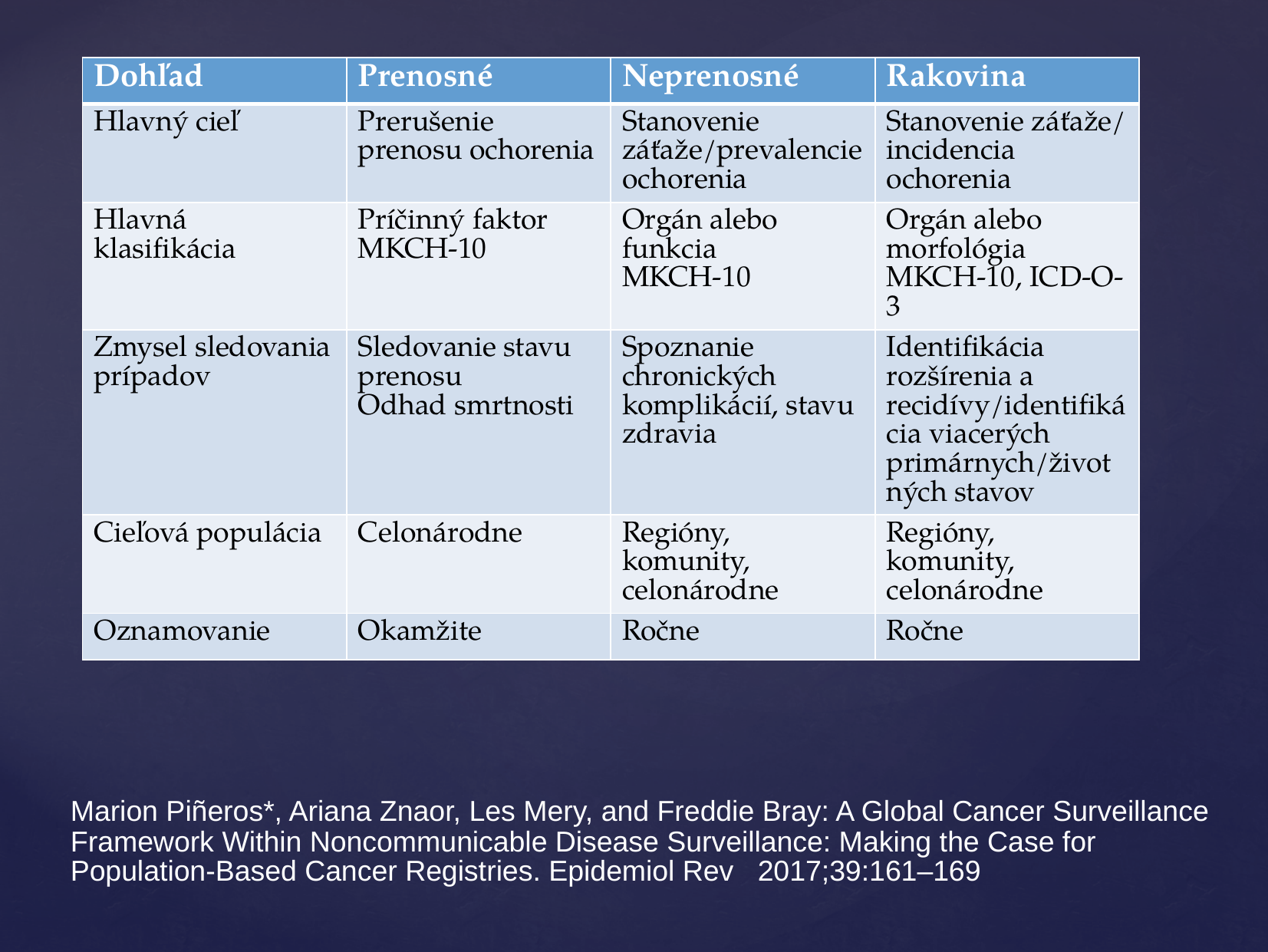

| Dohľad | Prenosné | Neprenosné | Rakovina |
| --- | --- | --- | --- |
| Hlavný cieľ | Prerušenie prenosu ochorenia | Stanovenie záťaže/prevalencie ochorenia | Stanovenie záťaže/ incidencia ochorenia |
| Hlavná klasifikácia | Príčinný faktor MKCH-10 | Orgán alebo funkcia MKCH-10 | Orgán alebo morfológia MKCH-10, ICD-O-3 |
| Zmysel sledovania prípadov | Sledovanie stavu prenosu Odhad smrtnosti | Spoznanie chronických komplikácií, stavu zdravia | Identifikácia rozšírenia a recidívy/identifikácia viacerých primárnych/životných stavov |
| Cieľová populácia | Celonárodne | Regióny, komunity, celonárodne | Regióny, komunity, celonárodne |
| Oznamovanie | Okamžite | Ročne | Ročne |
Marion Piñeros*, Ariana Znaor, Les Mery, and Freddie Bray: A Global Cancer Surveillance Framework Within Noncommunicable Disease Surveillance: Making the Case for Population-Based Cancer Registries. Epidemiol Rev   2017;39:161–169